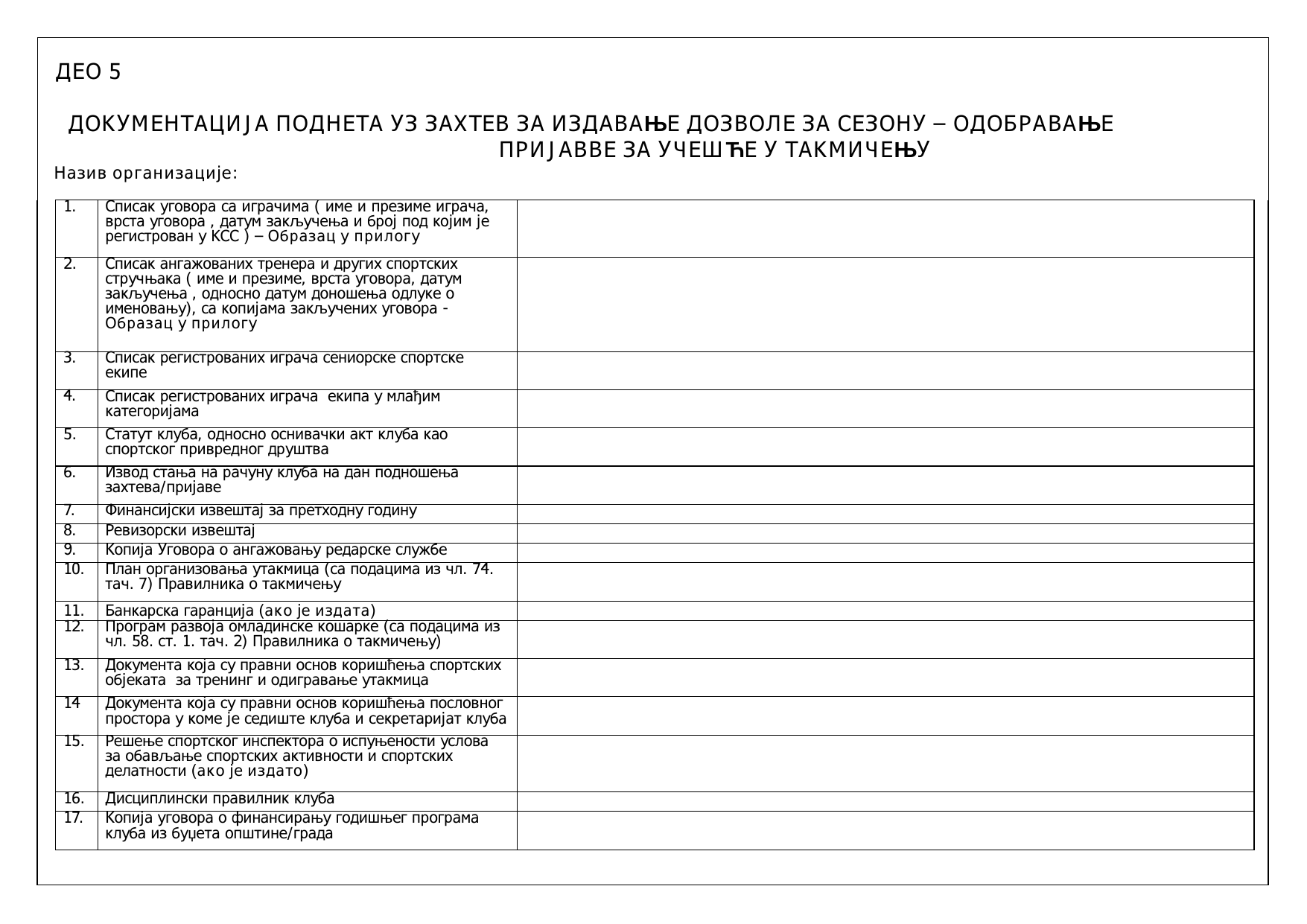

ДЕО 5

ДОКУМЕНТАЦИЈА ПОДНЕТА УЗ ЗАХТЕВ ЗА ИЗДАВАЊЕ ДОЗВОЛЕ ЗА СЕЗОНУ – ОДОБРАВАЊЕ ПРИЈАВВЕ ЗА УЧЕШЋЕ У ТАКМИЧЕЊУ
Назив организације:
|  | 1. | Списак уговора са играчима ( име и презиме играча, врста уговора , датум закључења и број под којим је регистрован у КСС ) – Образац у прилогу |  |  |
| --- | --- | --- | --- | --- |
|  | 2. | Списак ангажованих тренера и других спортских стручњака ( име и презиме, врста уговора, датум закључења , односно датум доношења одлуке о именовању), са копијама закључених уговора - Образац у прилогу |  |  |
|  | 3. | Списак регистрованих играча сениорске спортске екипе |  |  |
|  | 4. | Списак регистрованих играча екипа у млађим категоријама |  |  |
|  | 5. | Статут клуба, односно оснивачки акт клуба као спортског привредног друштва |  |  |
|  | 6. | Извод стања на рачуну клуба на дан подношења захтева/пријаве |  |  |
|  | 7. | Финансијски извештај за претходну годину |  |  |
|  | 8. | Ревизорски извештај |  |  |
|  | 9. | Копија Уговора о ангажовању редарске службе |  |  |
|  | 10. | План организовања утакмица (са подацима из чл. 74. тач. 7) Правилника о такмичењу |  |  |
|  | 11. | Банкарска гаранција (ако је издата) |  |  |
|  | 12. | Програм развоја омладинске кошарке (са подацима из чл. 58. ст. 1. тач. 2) Правилника о такмичењу) |  |  |
|  | 13. | Документа која су правни основ коришћења спортских објеката за тренинг и одигравање утакмица |  |  |
|  | 14 | Документа која су правни основ коришћења пословног простора у коме је седиште клуба и секретаријат клуба |  |  |
|  | 15. | Решење спортског инспектора о испуњености услова за обављање спортских активности и спортских делатности (ако је издато) |  |  |
|  | 16. | Дисциплински правилник клуба |  |  |
|  | 17. | Копија уговора о финансирању годишњег програма клуба из буџета општине/града |  |  |
|  |  |  |  |  |